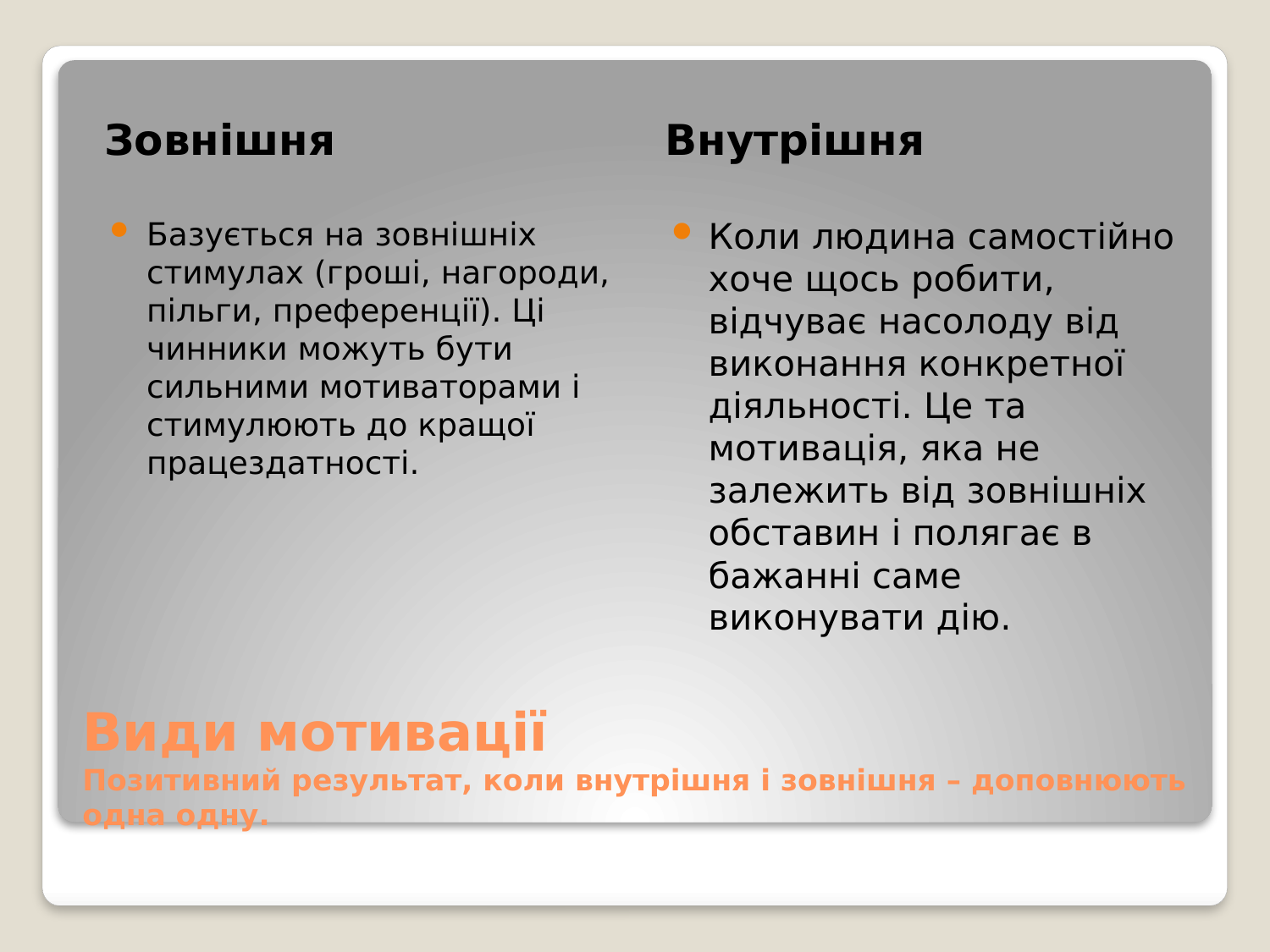

Зовнішня
Внутрішня
Базується на зовнішніх стимулах (гроші, нагороди, пільги, преференції). Ці чинники можуть бути сильними мотиваторами і стимулюють до кращої працездатності.
Коли людина самостійно хоче щось робити, відчуває насолоду від виконання конкретної діяльності. Це та мотивація, яка не залежить від зовнішніх обставин і полягає в бажанні саме виконувати дію.
# Види мотивації Позитивний результат, коли внутрішня і зовнішня – доповнюють одна одну.